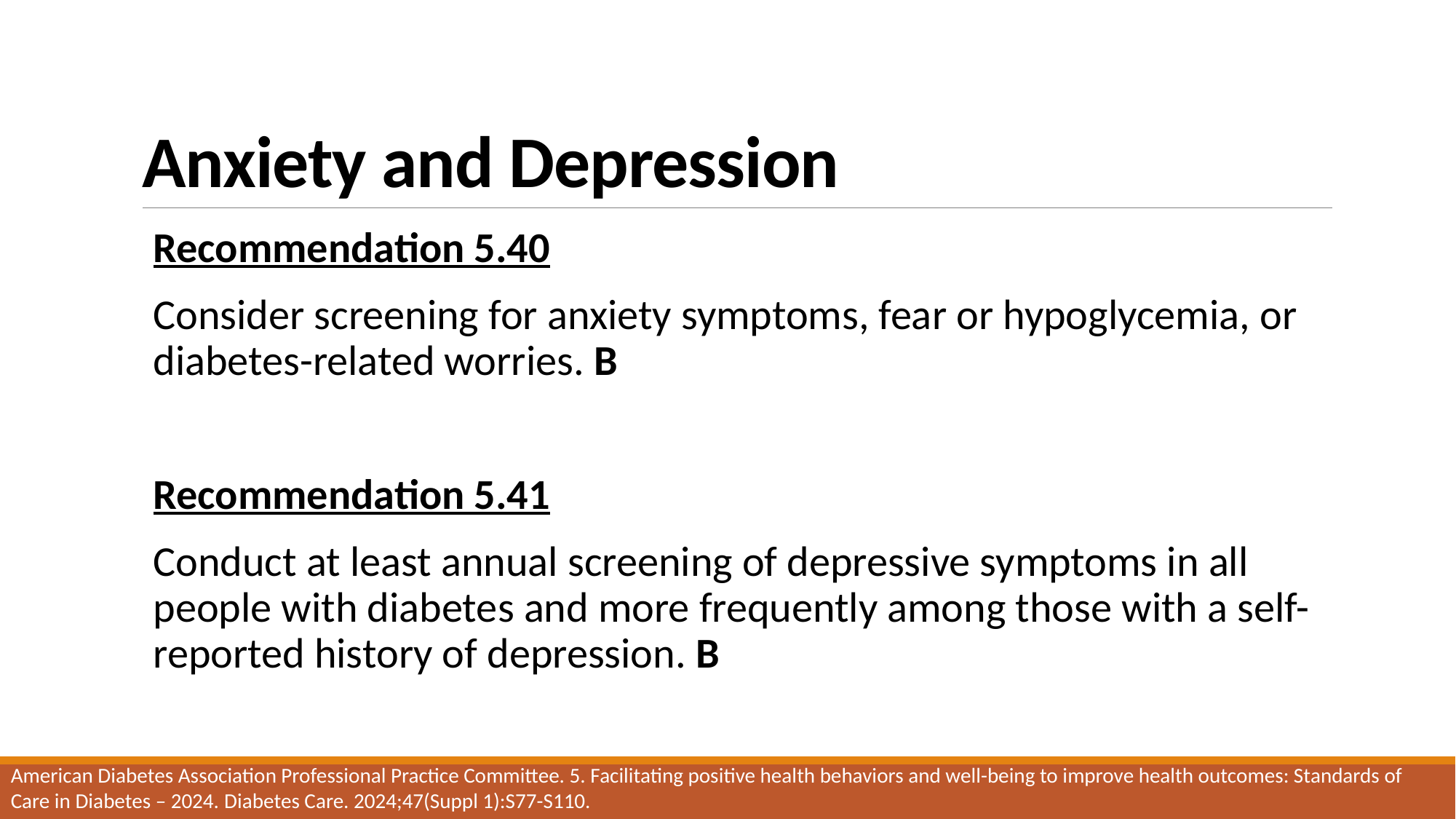

# Anxiety and Depression
Recommendation 5.40
Consider screening for anxiety symptoms, fear or hypoglycemia, or diabetes-related worries. B

Recommendation 5.41
Conduct at least annual screening of depressive symptoms in all people with diabetes and more frequently among those with a self-reported history of depression. B

American Diabetes Association Professional Practice Committee. 5. Facilitating positive health behaviors and well-being to improve health outcomes: Standards of Care in Diabetes – 2024. Diabetes Care. 2024;47(Suppl 1):S77-S110.